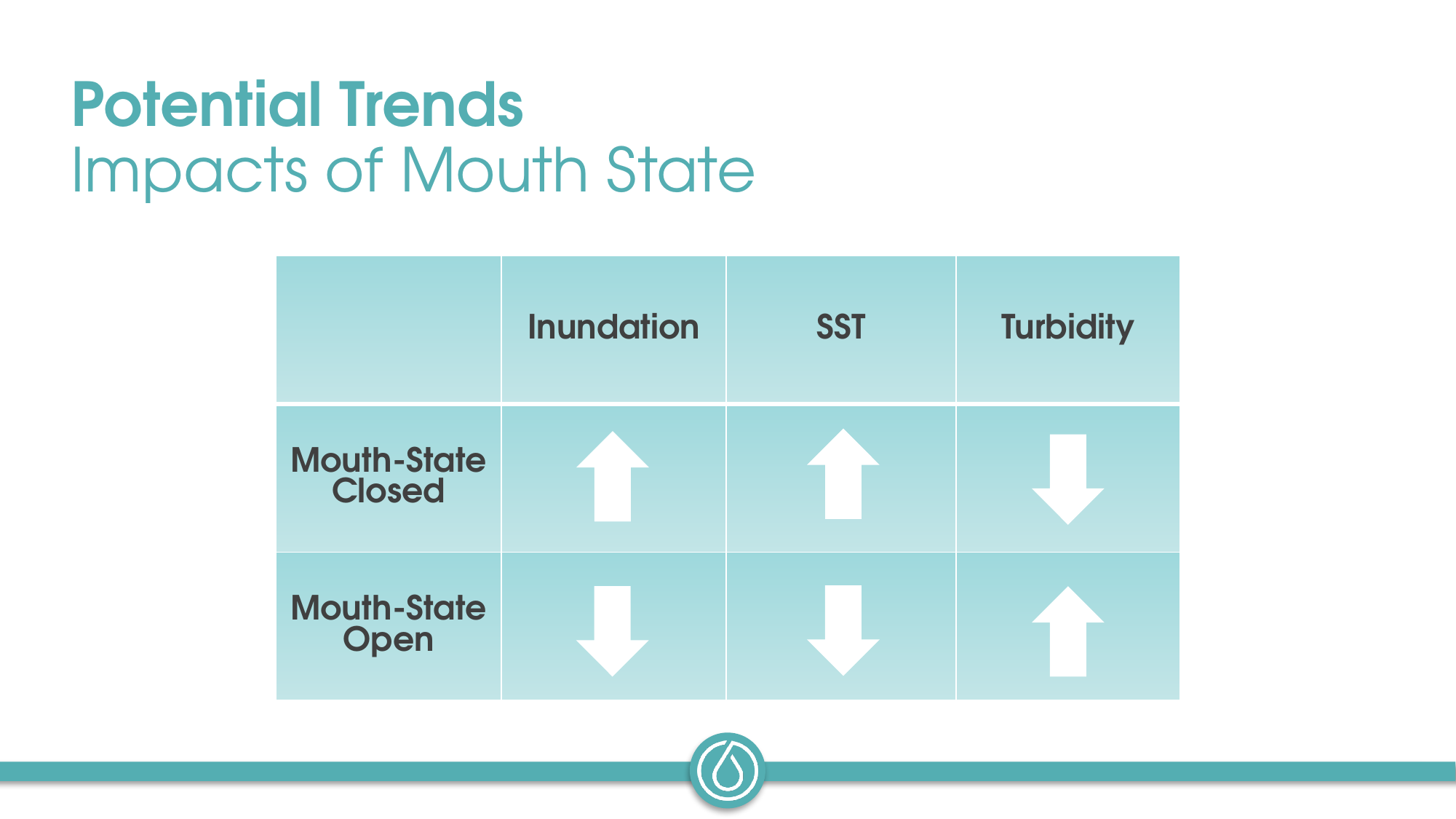

Potential Trends
Impacts of Mouth State
|  | Inundation | SST | Turbidity |
| --- | --- | --- | --- |
| Mouth-State Closed |  |  |  |
| Mouth-State Open |  |  |  |